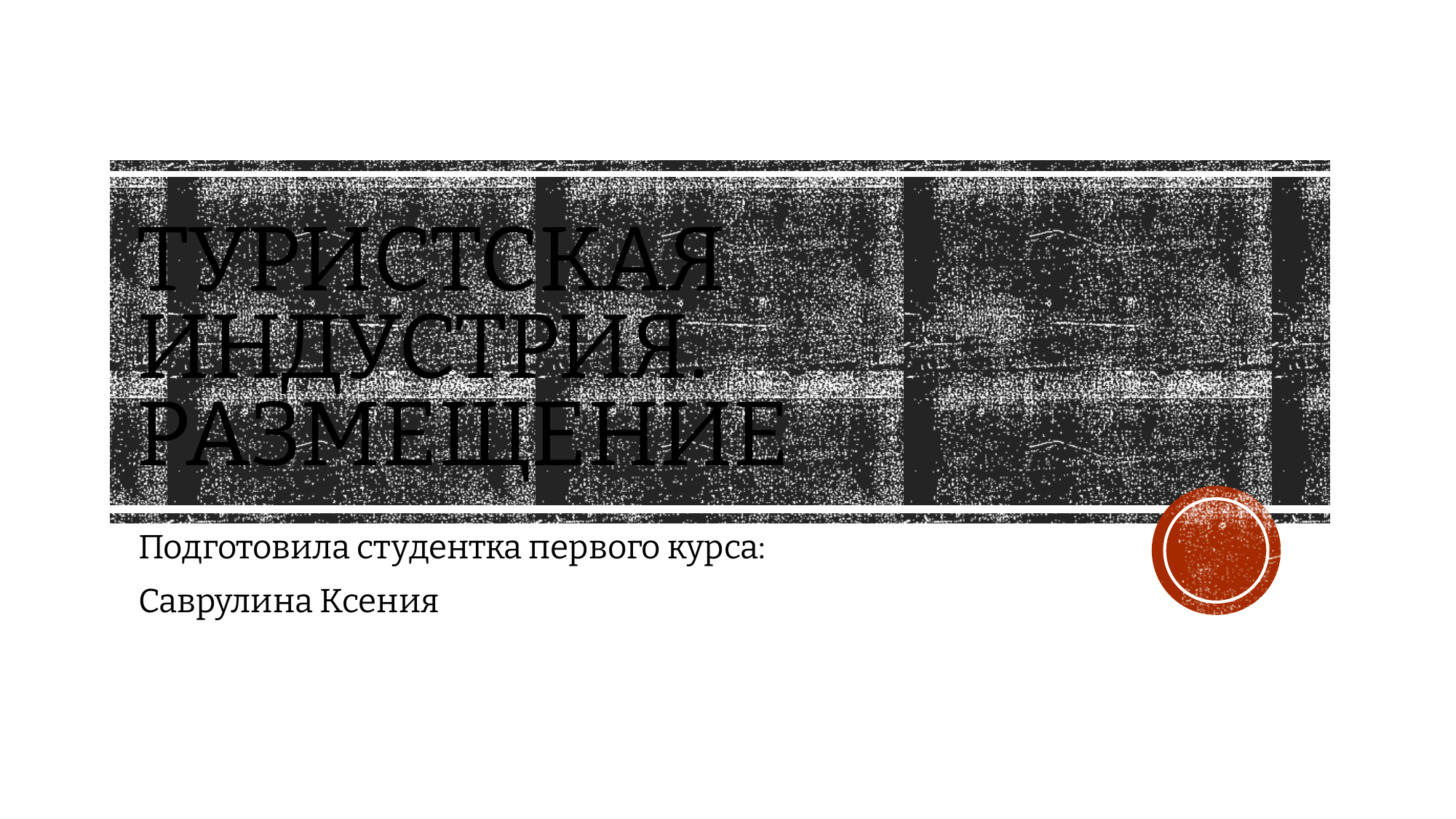

# Туристская индустрия. Размещение
Подготовила студентка первого курса:
Саврулина Ксения